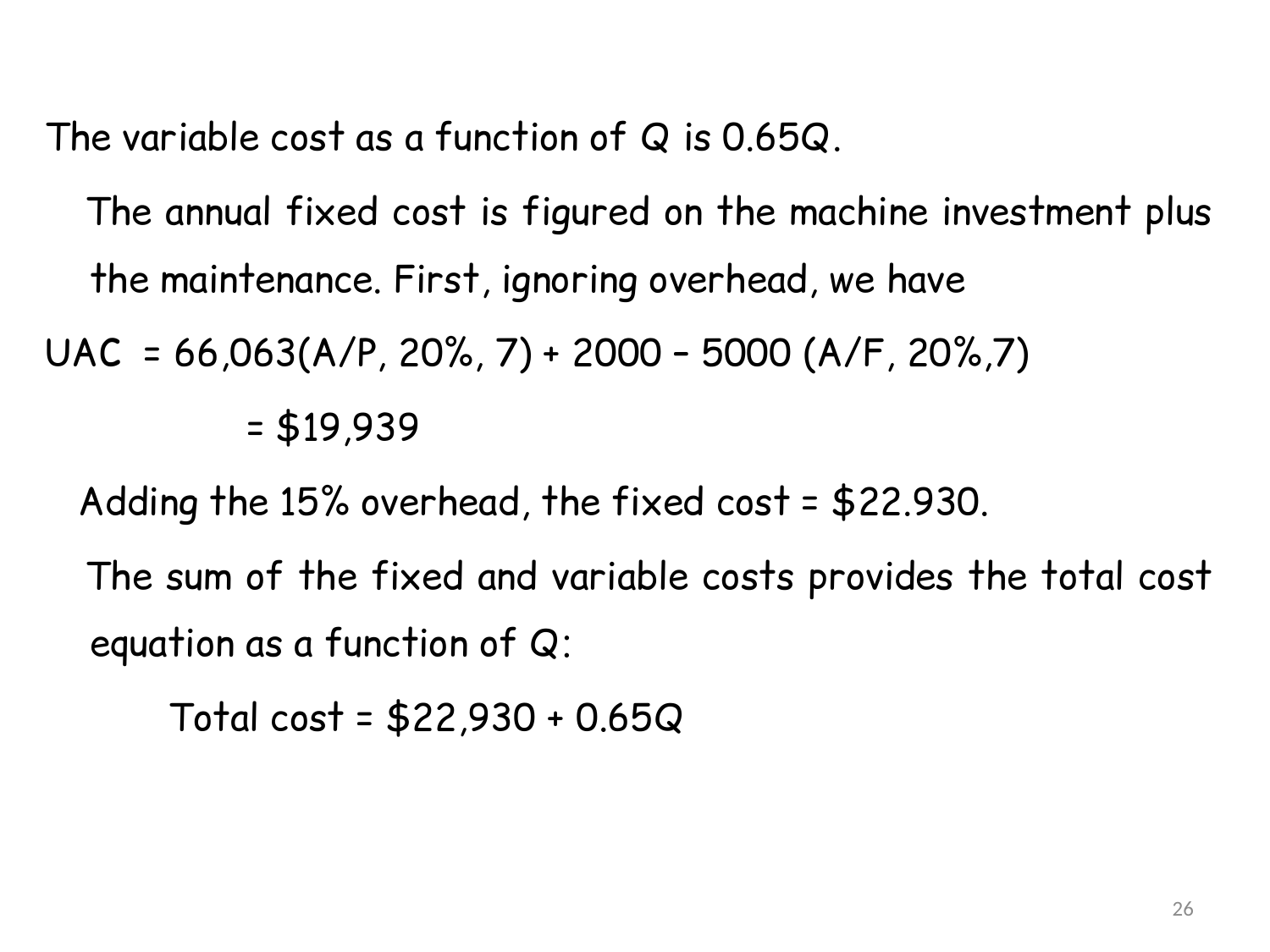

The variable cost as a function of Q is 0.65Q.
   The annual fixed cost is figured on the machine investment plus the maintenance. First, ignoring overhead, we have
UAC  = 66,063(A/P, 20%, 7) + 2000 – 5000 (A/F, 20%,7)
        		    = $19,939
   Adding the 15% overhead, the fixed cost = $22.930.
   The sum of the fixed and variable costs provides the total cost equation as a function of Q:
           Total cost = $22,930 + 0.65Q

26